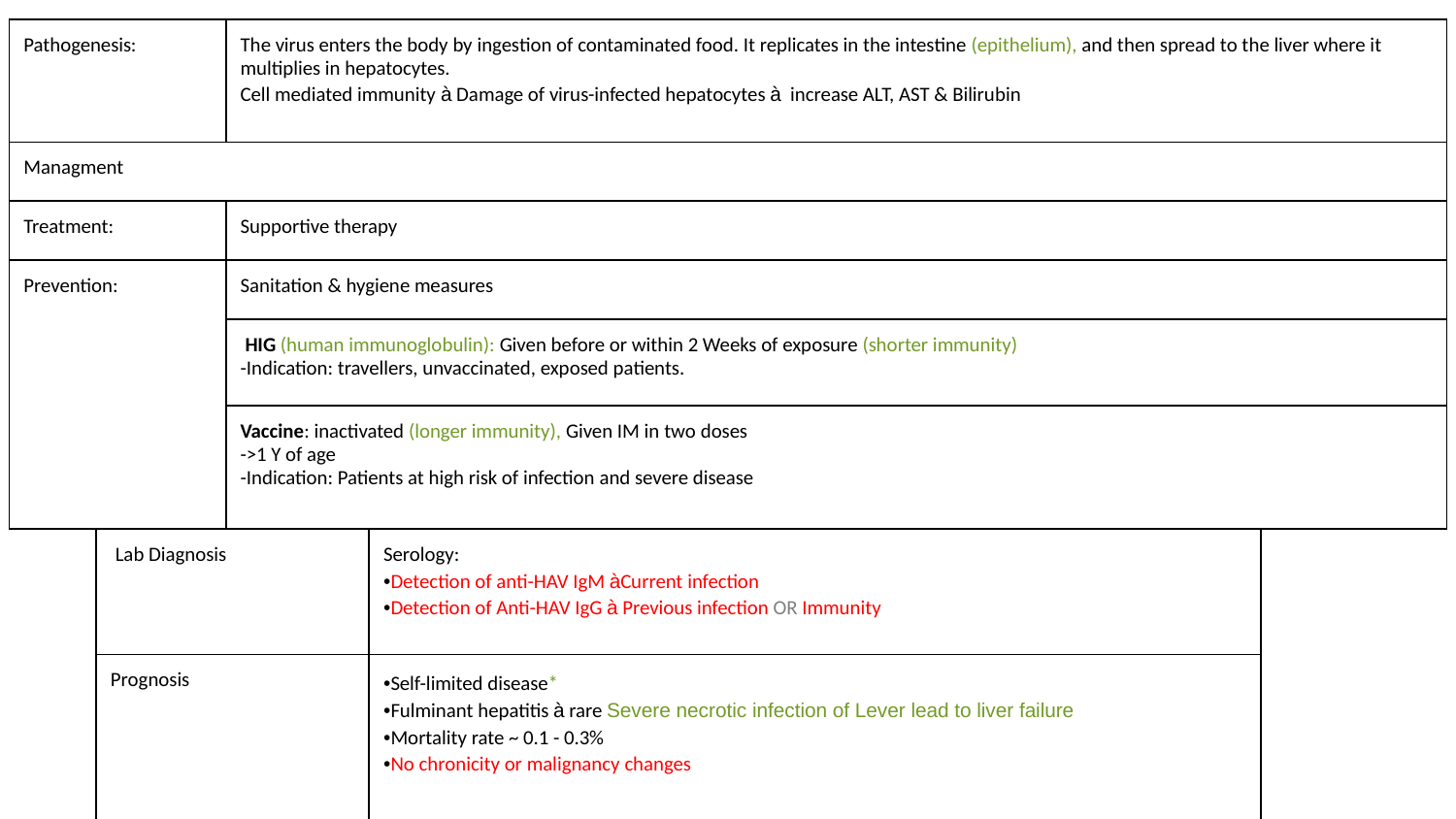

| Pathogenesis: | The virus enters the body by ingestion of contaminated food. It replicates in the intestine (epithelium), and then spread to the liver where it multiplies in hepatocytes. Cell mediated immunity à Damage of virus-infected hepatocytes à increase ALT, AST & Bilirubin |
| --- | --- |
| Managment |  |
| Treatment: | Supportive therapy |
| Prevention: | Sanitation & hygiene measures |
|  | HIG (human immunoglobulin): Given before or within 2 Weeks of exposure (shorter immunity) -Indication: travellers, unvaccinated, exposed patients. |
|  | Vaccine: inactivated (longer immunity), Given IM in two doses ->1 Y of age -Indication: Patients at high risk of infection and severe disease |
| Lab Diagnosis | Serology: •Detection of anti-HAV IgM àCurrent infection •Detection of Anti-HAV IgG à Previous infection OR Immunity |
| --- | --- |
| Prognosis | •Self-limited disease\* •Fulminant hepatitis à rare Severe necrotic infection of Lever lead to liver failure •Mortality rate ~ 0.1 - 0.3% •No chronicity or malignancy changes |